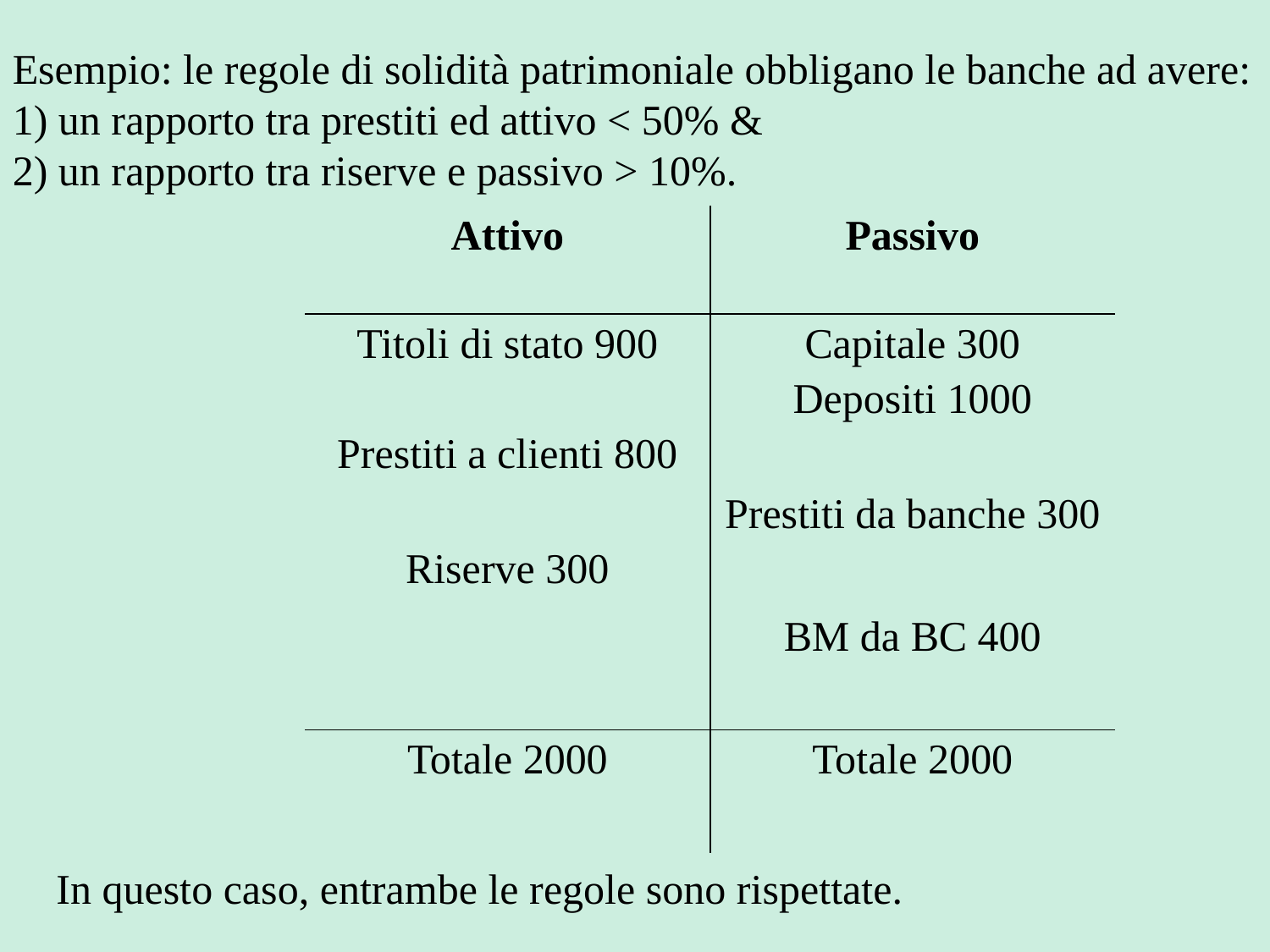

Esempio: le regole di solidità patrimoniale obbligano le banche ad avere: 1) un rapporto tra prestiti ed attivo < 50% &
2) un rapporto tra riserve e passivo > 10%.
| Attivo | Passivo |
| --- | --- |
| Titoli di stato 900 Prestiti a clienti 800 | Capitale 300 Depositi 1000 |
| Riserve 300 | Prestiti da banche 300 |
|  | BM da BC 400 |
| Totale 2000 | Totale 2000 |
In questo caso, entrambe le regole sono rispettate.